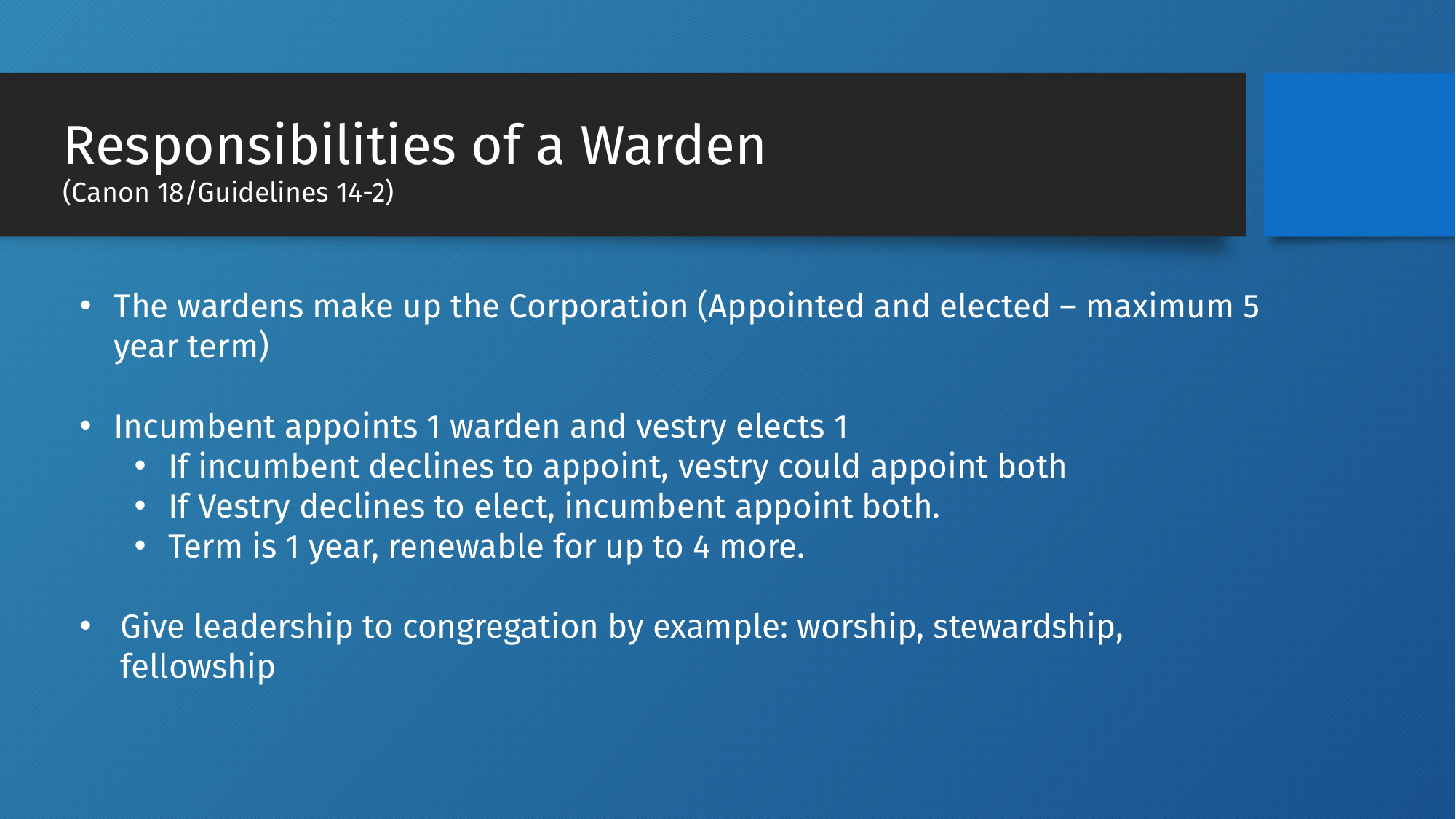

#
Responsibilities of a Warden
(Canon 18/Guidelines 14-2)

The wardens make up the Corporation (Appointed and elected – maximum 5 year term)

Incumbent appoints 1 warden and vestry elects 1
If incumbent declines to appoint, vestry could appoint both
If Vestry declines to elect, incumbent appoint both.
Term is 1 year, renewable for up to 4 more.

Give leadership to congregation by example: worship, stewardship, fellowship